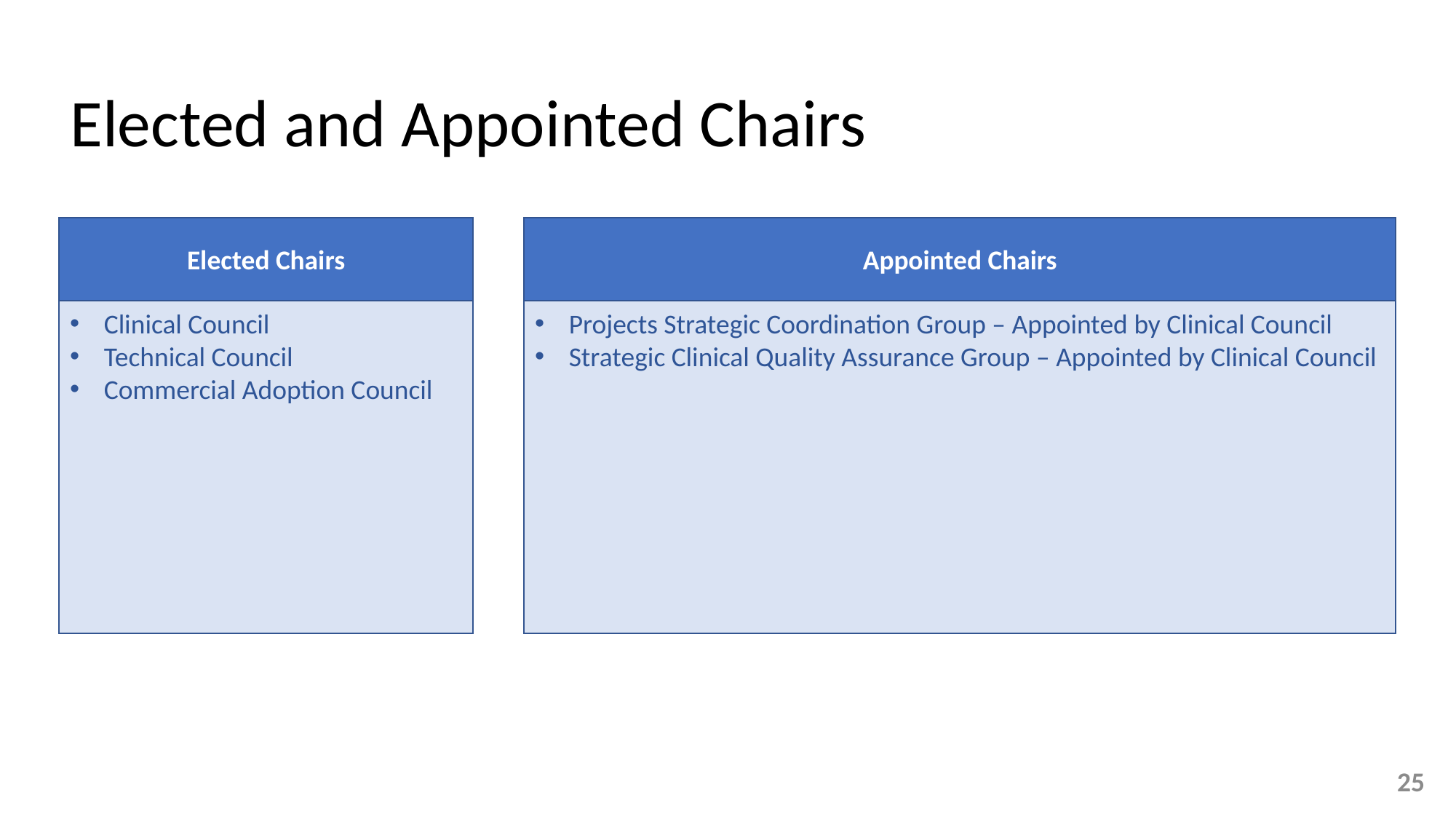

# Elected and Appointed Chairs
Elected Chairs
Clinical Council
Technical Council
Commercial Adoption Council
Appointed Chairs
Projects Strategic Coordination Group – Appointed by Clinical Council
Strategic Clinical Quality Assurance Group – Appointed by Clinical Council

25